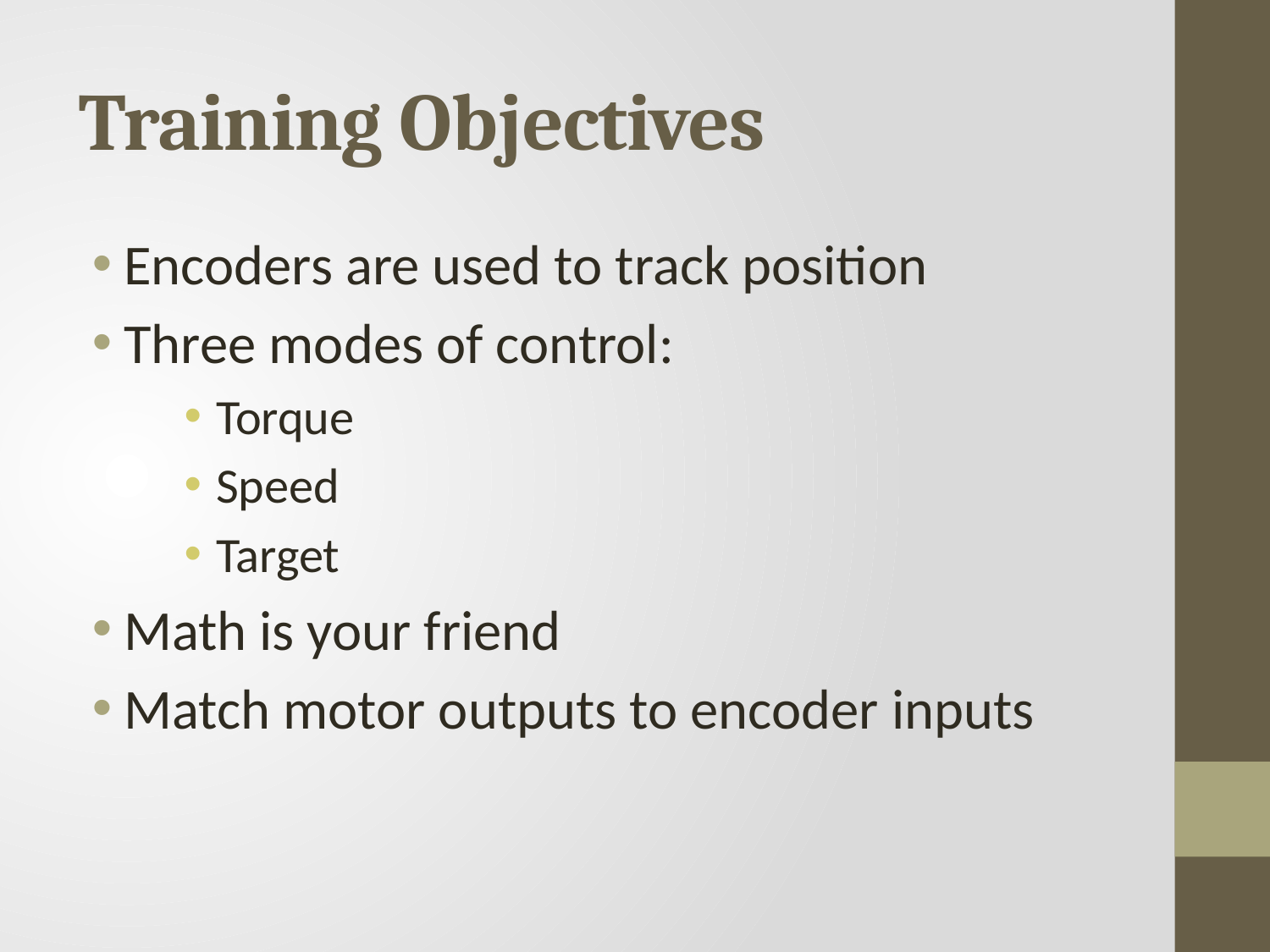

# Training Objectives
Encoders are used to track position
Three modes of control:
Torque
Speed
Target
Math is your friend
Match motor outputs to encoder inputs